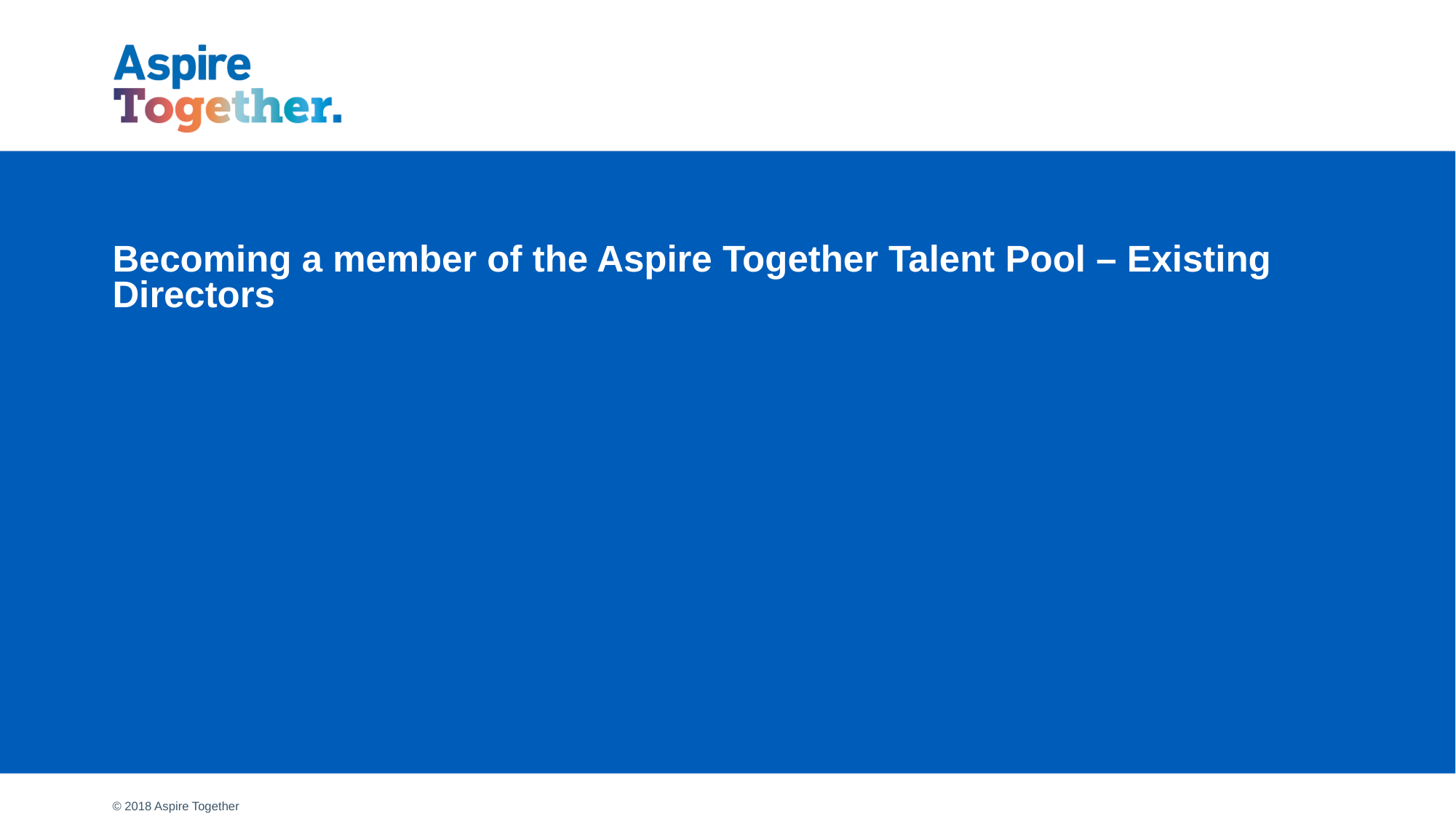

# Becoming a member of the Aspire Together Talent Pool – Existing Directors